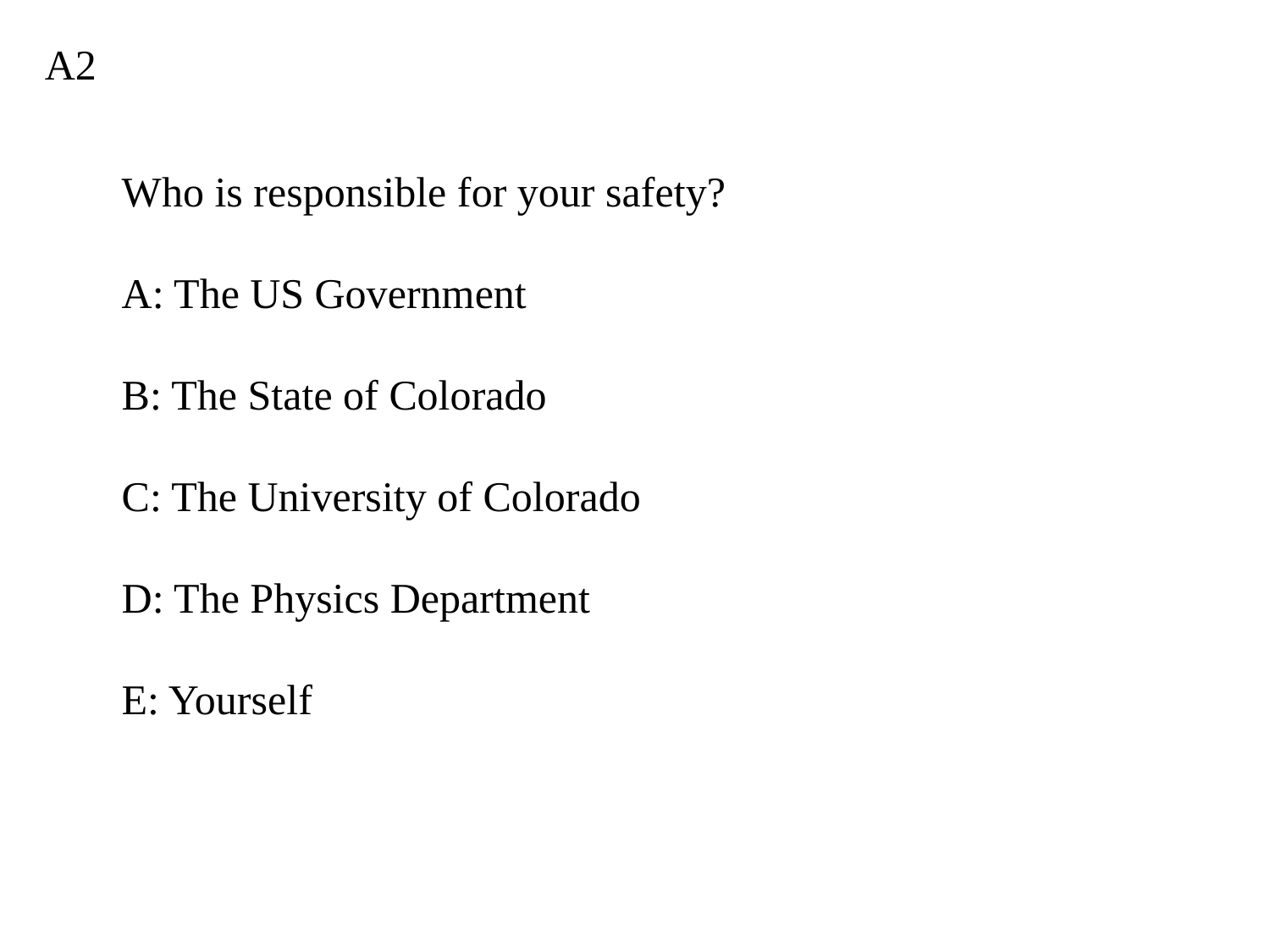

A2
Who is responsible for your safety?

A: The US Government

B: The State of Colorado

C: The University of Colorado

D: The Physics Department

E: Yourself